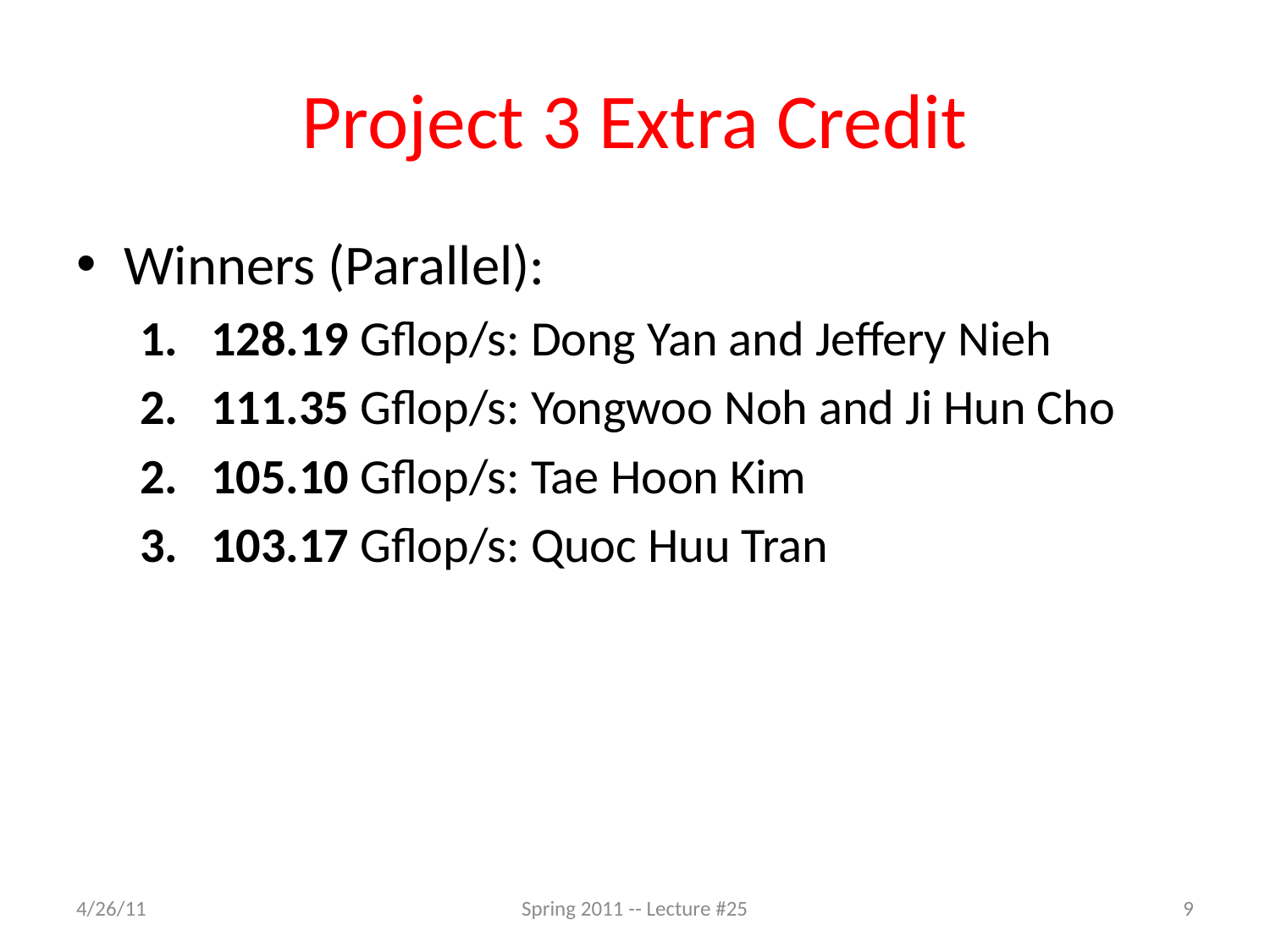

# Project 3 Extra Credit
Winners (Parallel):
128.19 Gflop/s: Dong Yan and Jeffery Nieh
111.35 Gflop/s: Yongwoo Noh and Ji Hun Cho
105.10 Gflop/s: Tae Hoon Kim
103.17 Gflop/s: Quoc Huu Tran
4/26/11
Spring 2011 -- Lecture #25
9